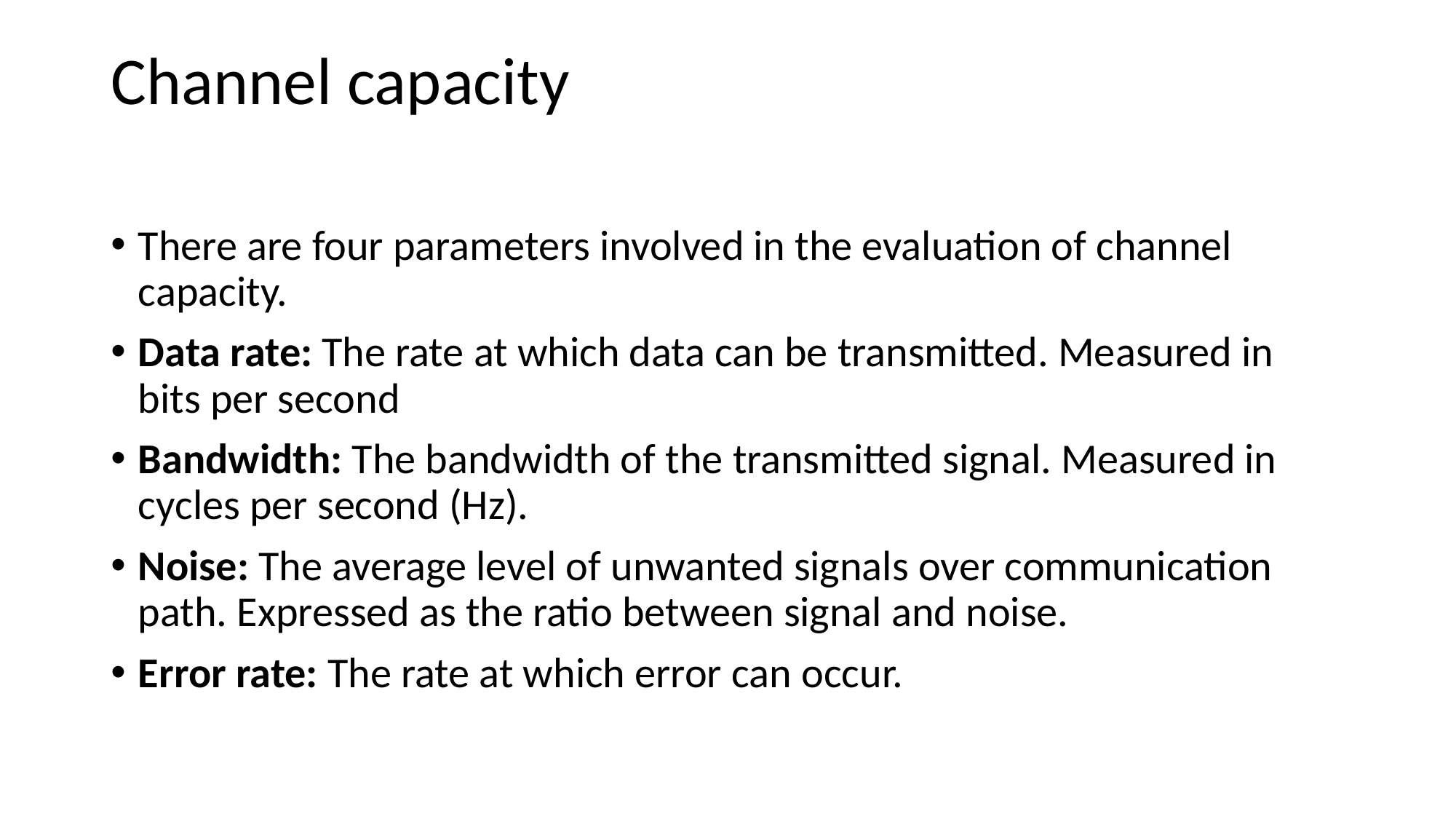

# Channel capacity
There are four parameters involved in the evaluation of channel capacity.
Data rate: The rate at which data can be transmitted. Measured in bits per second
Bandwidth: The bandwidth of the transmitted signal. Measured in cycles per second (Hz).
Noise: The average level of unwanted signals over communication path. Expressed as the ratio between signal and noise.
Error rate: The rate at which error can occur.